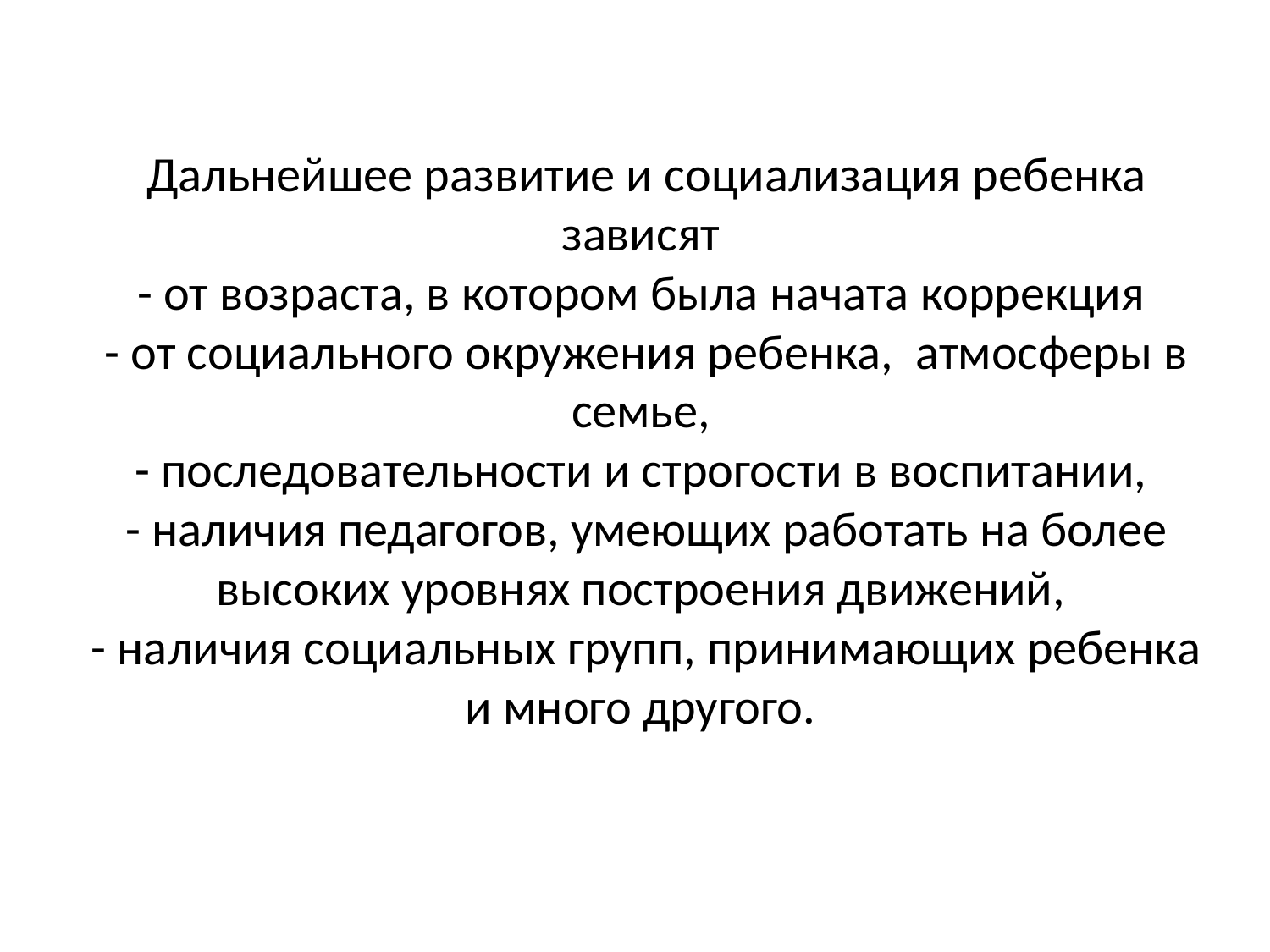

# Дальнейшее развитие и социализация ребенка зависят - от возраста, в котором была начата коррекция - от социального окружения ребенка,  атмосферы в семье, - последовательности и строгости в воспитании, - наличия педагогов, умеющих работать на более высоких уровнях построения движений, - наличия социальных групп, принимающих ребенка и много другого.